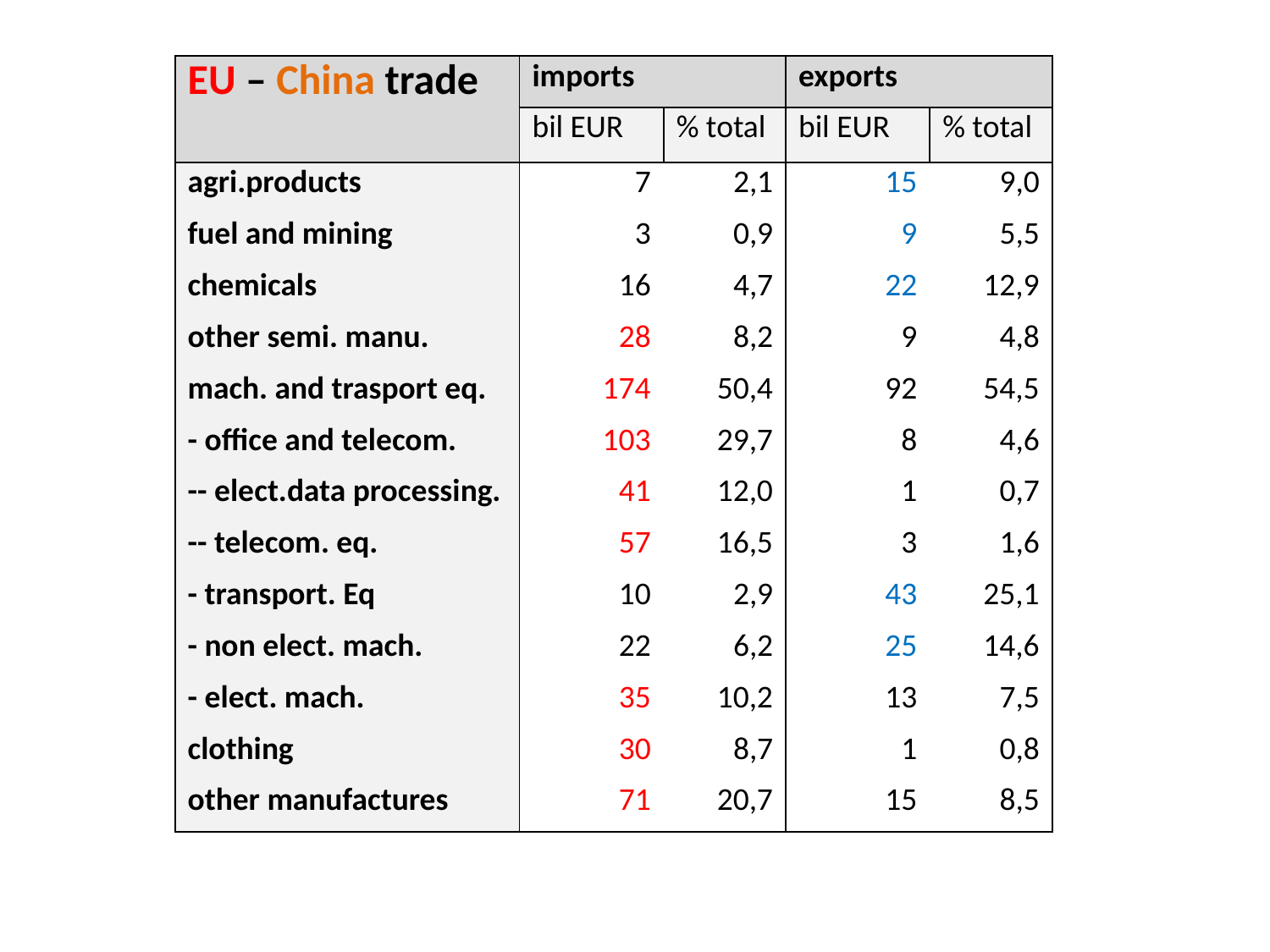

| EU – China trade | imports |  | exports |  |
| --- | --- | --- | --- | --- |
|  | bil EUR | % total | bil EUR | % total |
| agri.products | 7 | 2,1 | 15 | 9,0 |
| fuel and mining | 3 | 0,9 | 9 | 5,5 |
| chemicals | 16 | 4,7 | 22 | 12,9 |
| other semi. manu. | 28 | 8,2 | 9 | 4,8 |
| mach. and trasport eq. | 174 | 50,4 | 92 | 54,5 |
| - office and telecom. | 103 | 29,7 | 8 | 4,6 |
| -- elect.data processing. | 41 | 12,0 | 1 | 0,7 |
| -- telecom. eq. | 57 | 16,5 | 3 | 1,6 |
| - transport. Eq | 10 | 2,9 | 43 | 25,1 |
| - non elect. mach. | 22 | 6,2 | 25 | 14,6 |
| - elect. mach. | 35 | 10,2 | 13 | 7,5 |
| clothing | 30 | 8,7 | 1 | 0,8 |
| other manufactures | 71 | 20,7 | 15 | 8,5 |